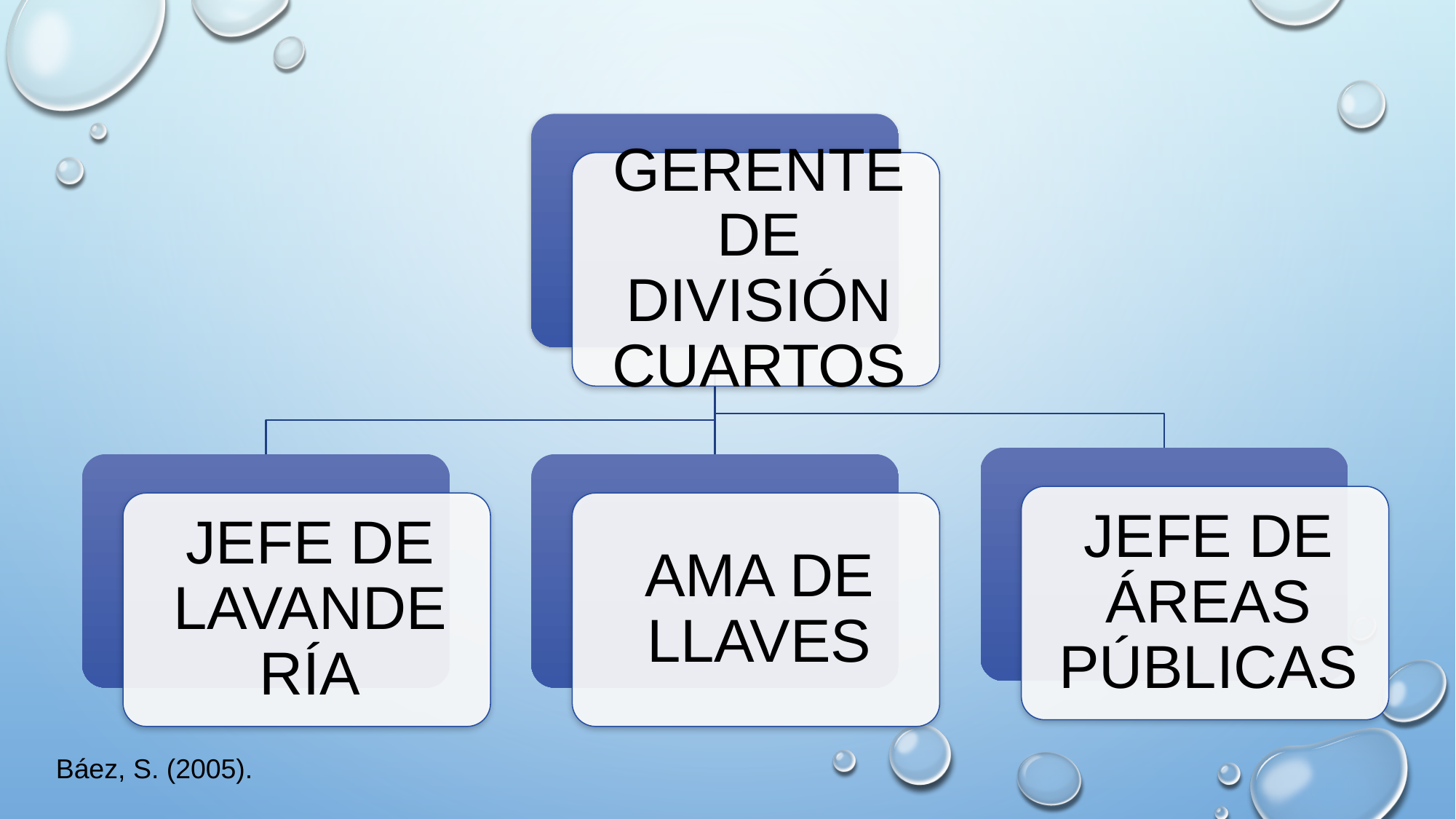

GERENTE DE DIVISIÓN CUARTOS
JEFE DE LAVANDERÍA
AMA DE LLAVES
JEFE DE ÁREAS PÚBLICAS
Báez, S. (2005).